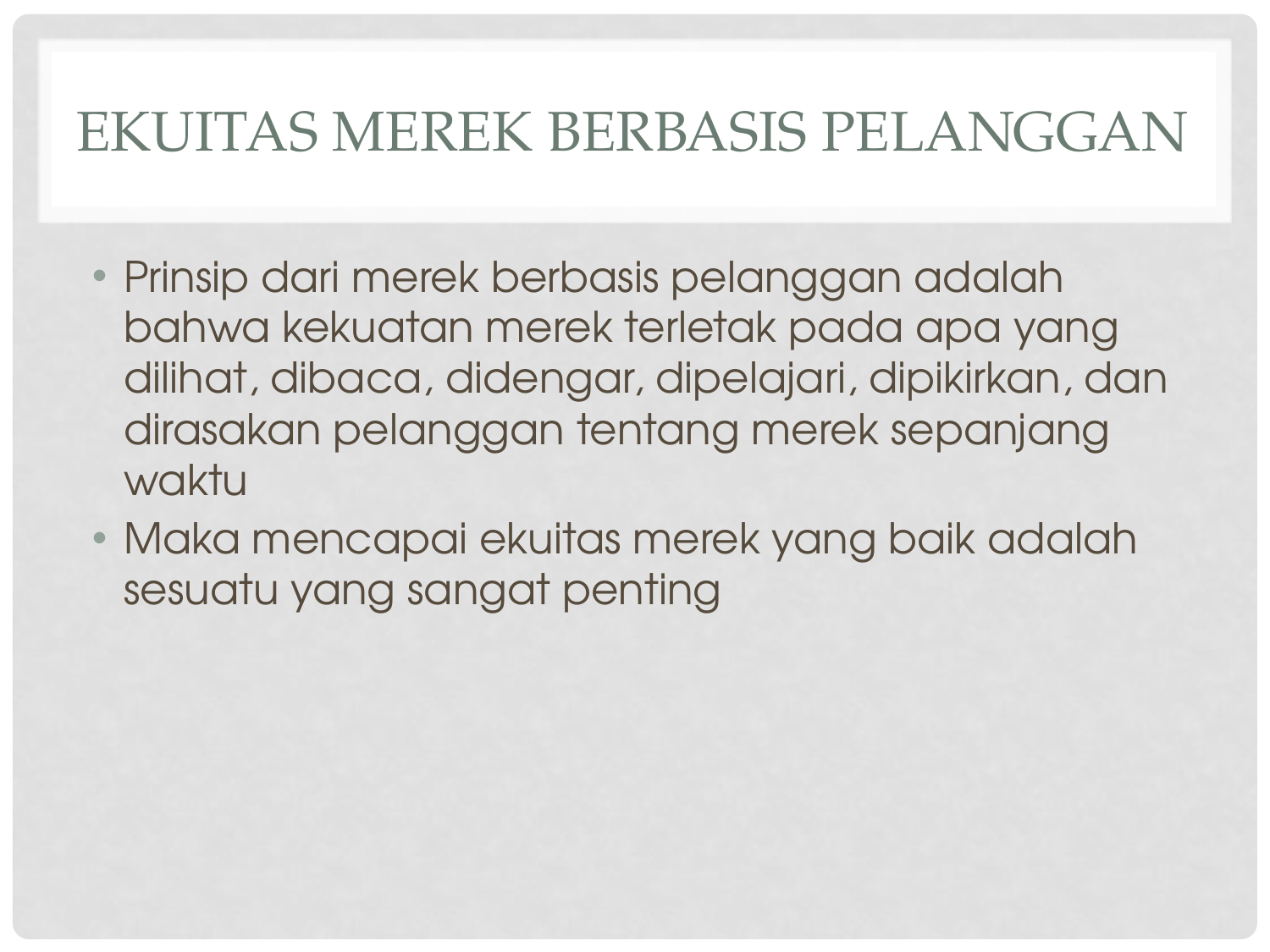

# EKUITAS MEREK BERBASIS PELANGGAN
Prinsip dari merek berbasis pelanggan adalah bahwa kekuatan merek terletak pada apa yang dilihat, dibaca, didengar, dipelajari, dipikirkan, dan dirasakan pelanggan tentang merek sepanjang waktu
Maka mencapai ekuitas merek yang baik adalah sesuatu yang sangat penting